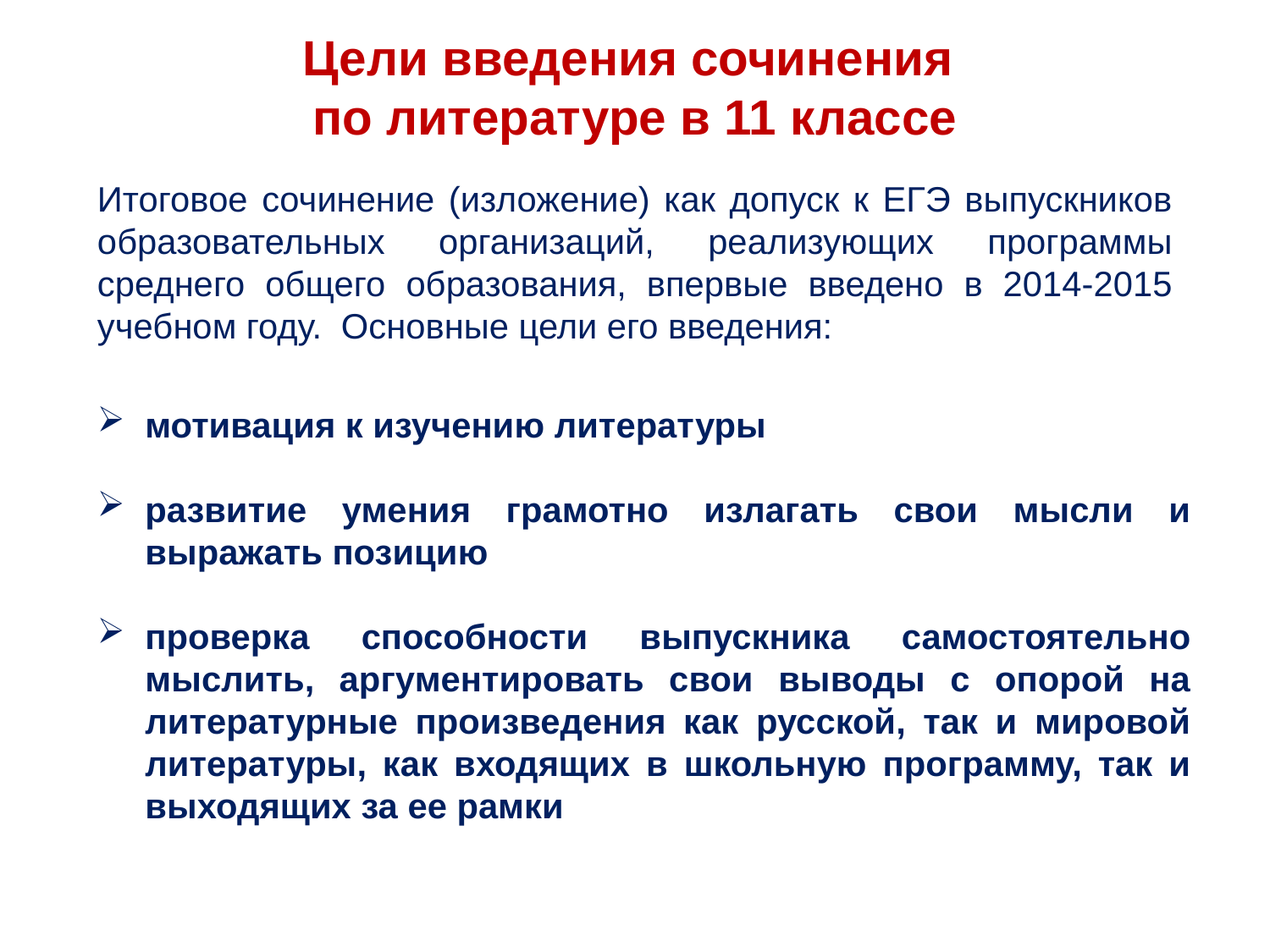

Цели введения сочинения
по литературе в 11 классе
Итоговое сочинение (изложение) как допуск к ЕГЭ выпускников образовательных организаций, реализующих программы среднего общего образования, впервые введено в 2014-2015 учебном году.  Основные цели его введения:
мотивация к изучению литературы

развитие умения грамотно излагать свои мысли и выражать позицию

проверка способности выпускника самостоятельно мыслить, аргументировать свои выводы с опорой на литературные произведения как русской, так и мировой литературы, как входящих в школьную программу, так и выходящих за ее рамки